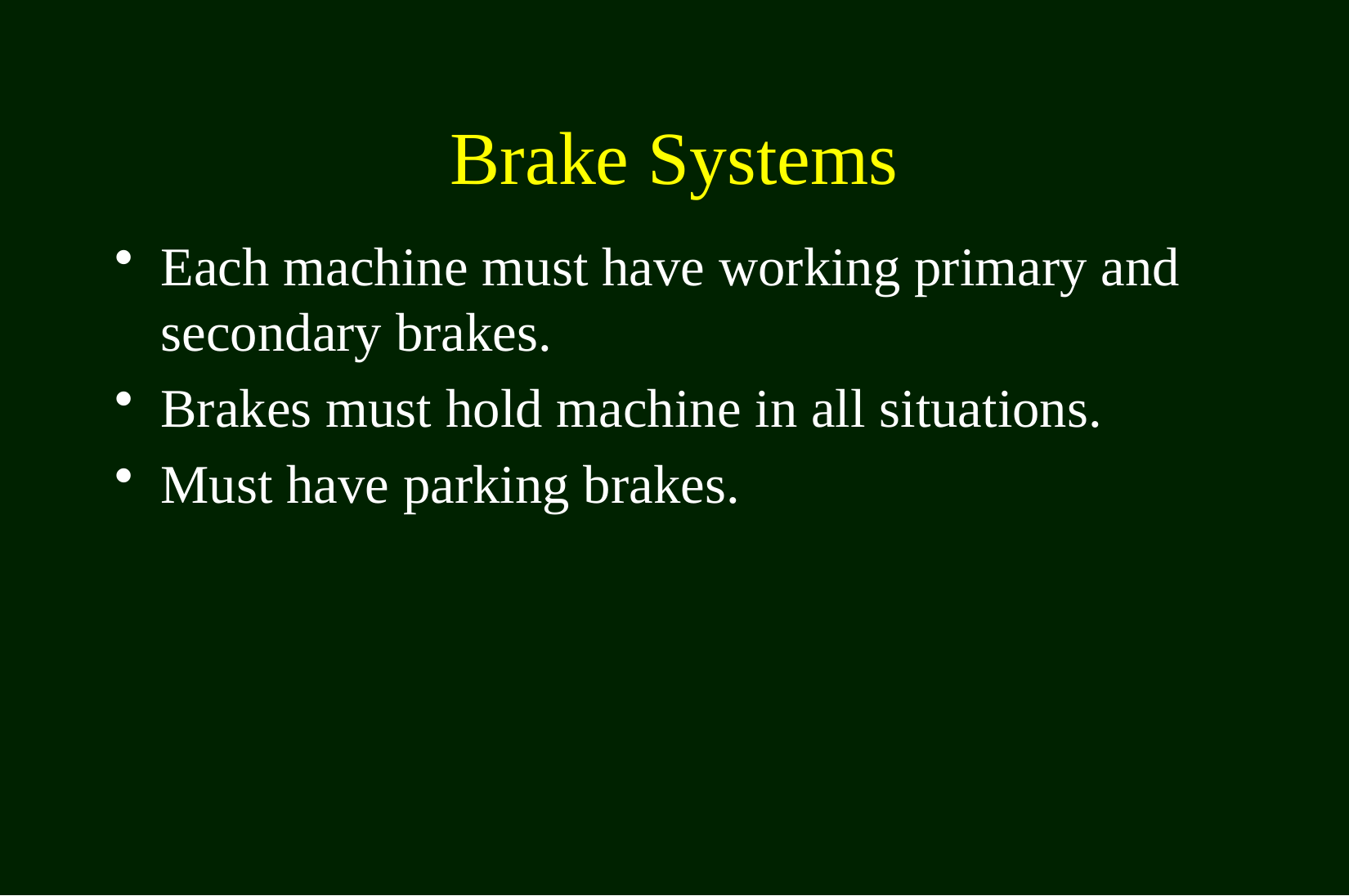

# Brake Systems
Each machine must have working primary and secondary brakes.
Brakes must hold machine in all situations.
Must have parking brakes.